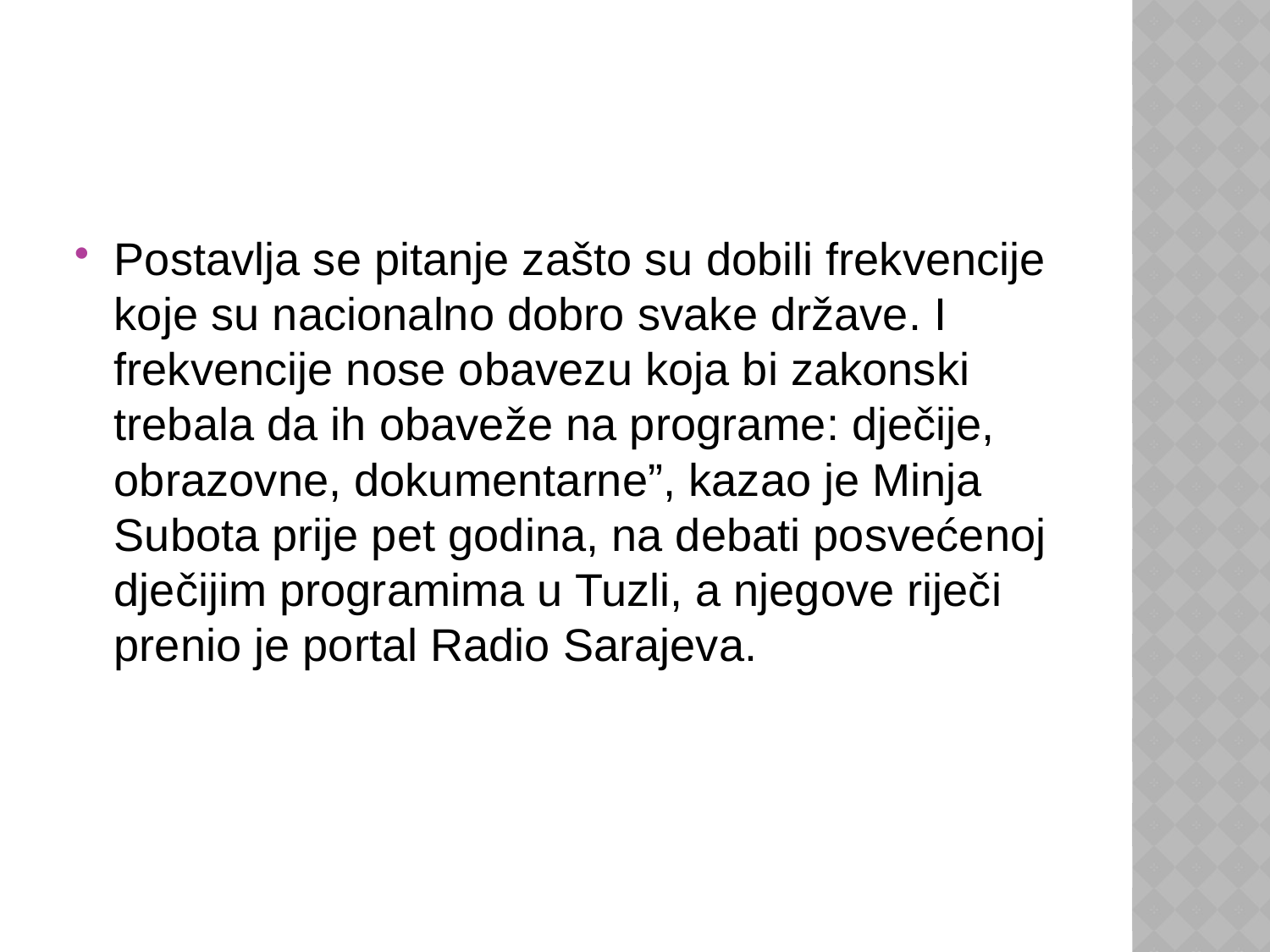

Postavlja se pitanje zašto su dobili frekvencije koje su nacionalno dobro svake države. I frekvencije nose obavezu koja bi zakonski trebala da ih obaveže na programe: dječije, obrazovne, dokumentarne”, kazao je Minja Subota prije pet godina, na debati posvećenoj dječijim programima u Tuzli, a njegove riječi prenio je portal Radio Sarajeva.